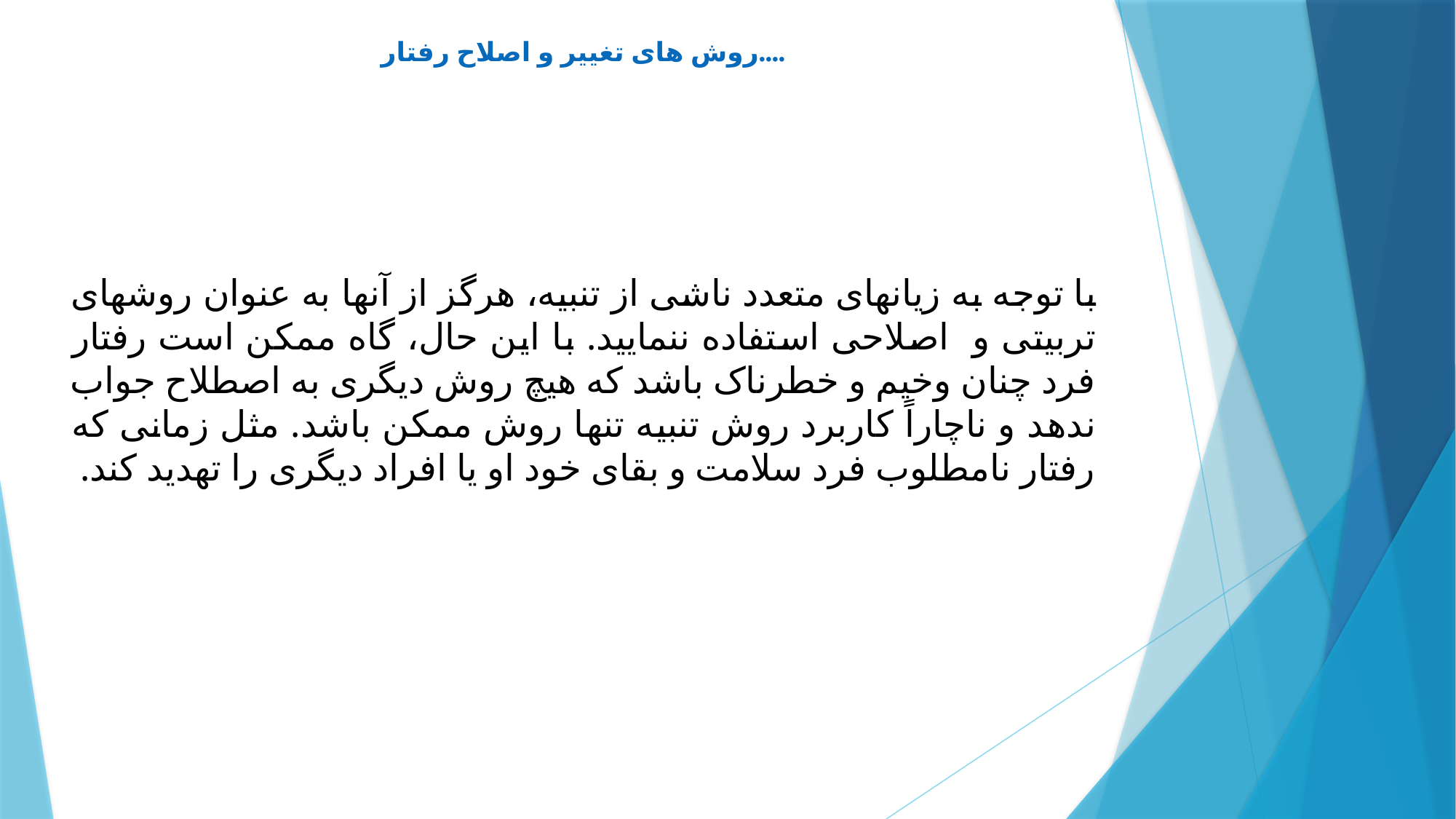

# روش های تغییر و اصلاح رفتار....

با توجه به زیان‏های متعدد ناشی از تنبیه، هرگز از آن‏ها به عنوان روش‏های تربیتی و  اصلاحی استفاده ننمایید. با این حال، گاه ممکن است رفتار فرد چنان وخیم و خطرناک باشد که هیچ روش دیگری به اصطلاح جواب ندهد و ناچاراً کاربرد روش تنبیه تنها روش ممکن باشد. مثل زمانی که رفتار نامطلوب فرد سلامت و بقای خود او یا افراد دیگری را تهدید کند.